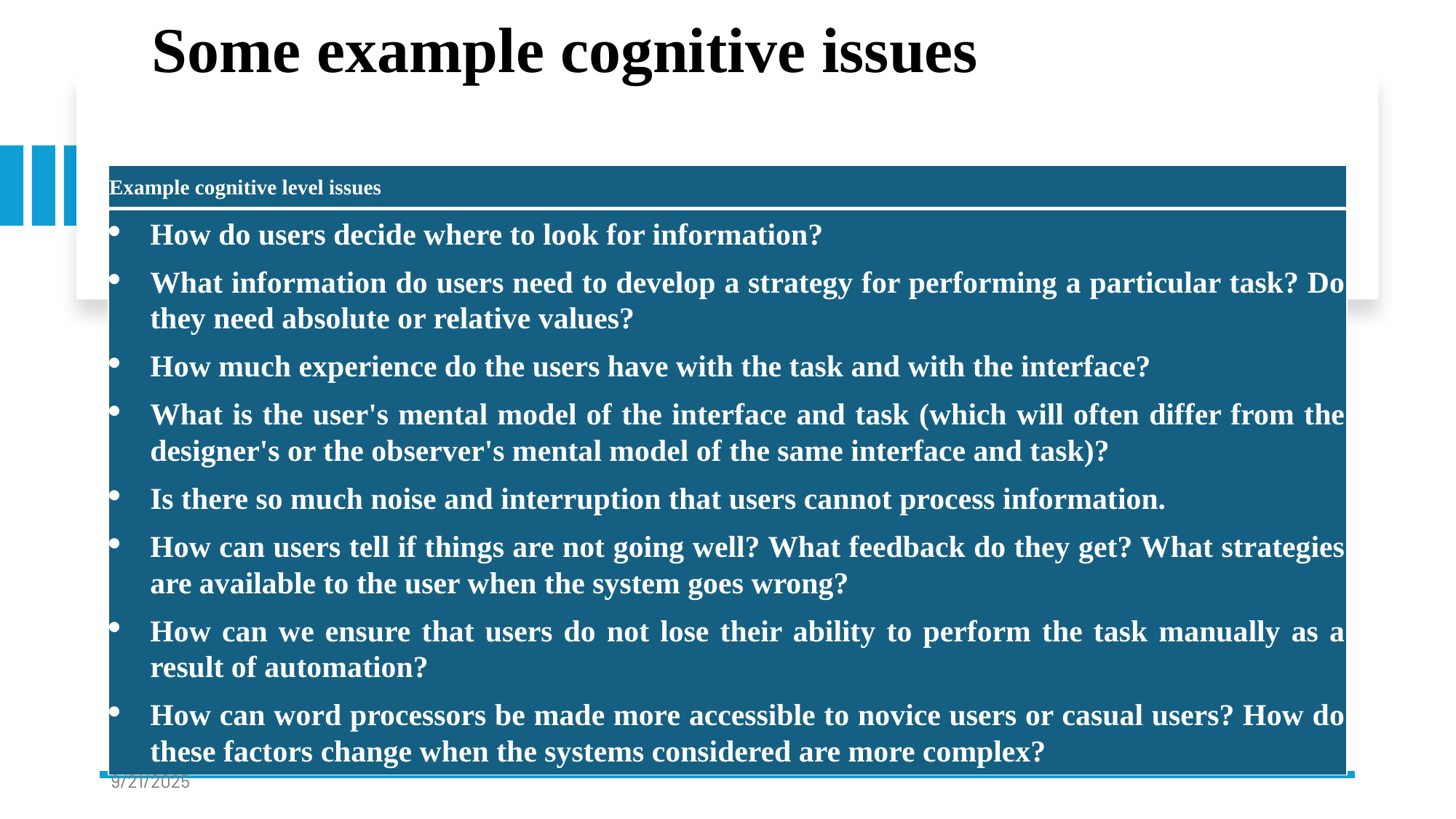

# Some example cognitive issues

| Example cognitive level issues |
| --- |
| How do users decide where to look for information? What information do users need to develop a strategy for performing a particular task? Do they need absolute or relative values? How much experience do the users have with the task and with the interface? What is the user's mental model of the interface and task (which will often differ from the designer's or the observer's mental model of the same interface and task)? Is there so much noise and interruption that users cannot process information. How can users tell if things are not going well? What feedback do they get? What strategies are available to the user when the system goes wrong? How can we ensure that users do not lose their ability to perform the task manually as a result of automation? How can word processors be made more accessible to novice users or casual users? How do these factors change when the systems considered are more complex? |
9/21/2025
14